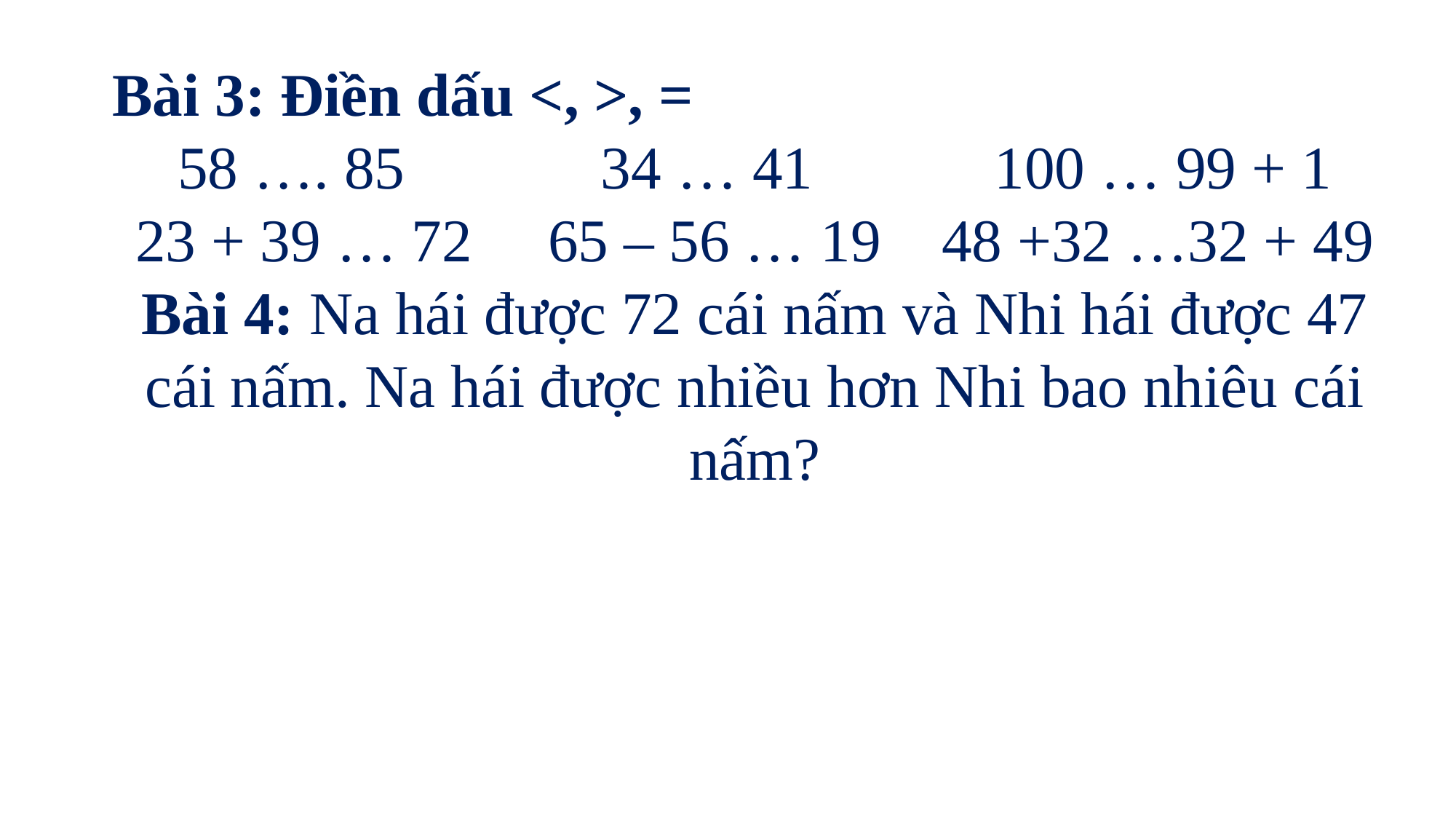

TOÁN 2
Bài 3: Điền dấu <, >, =
58 …. 85             34 … 41            100 … 99 + 1
23 + 39 … 72     65 – 56 … 19    48 +32 …32 + 49
Bài 4: Na hái được 72 cái nấm và Nhi hái được 47 cái nấm. Na hái được nhiều hơn Nhi bao nhiêu cái nấm?
Tập 2